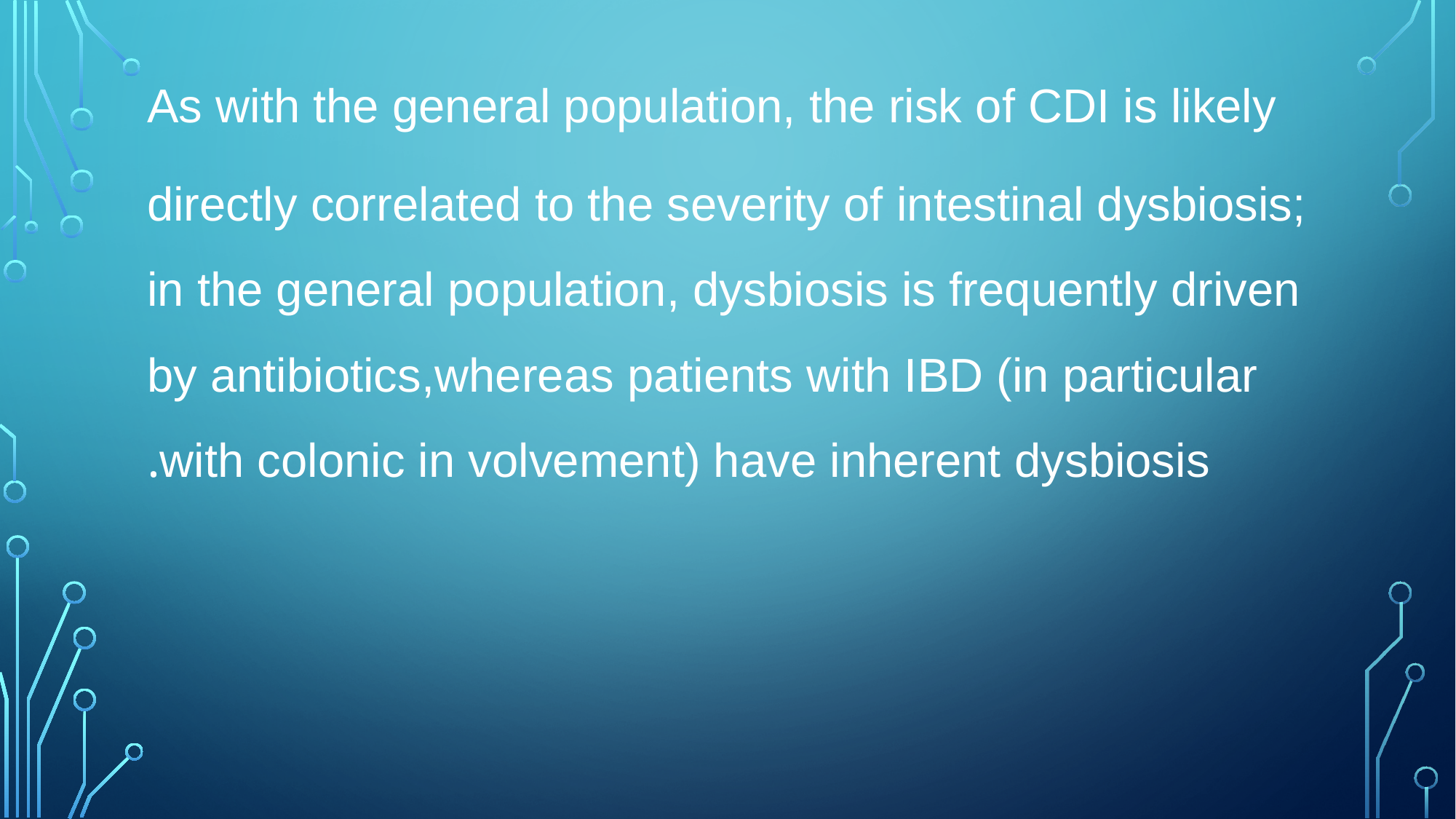

As with the general population, the risk of CDI is likely
directly correlated to the severity of intestinal dysbiosis; in the general population, dysbiosis is frequently driven by antibiotics,whereas patients with IBD (in particular with colonic in volvement) have inherent dysbiosis.
#